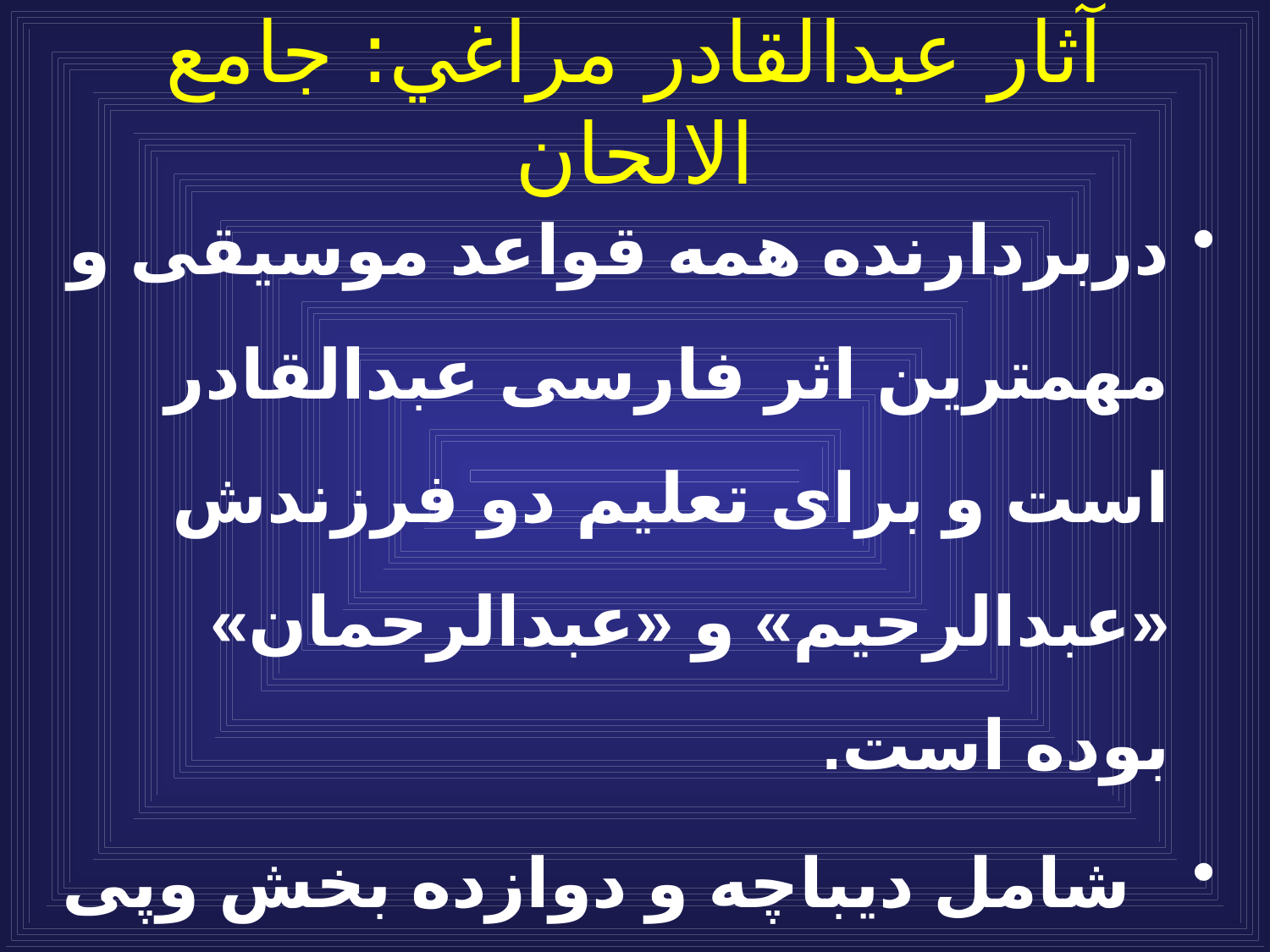

# آثار عبدالقادر مراغي: جامع الالحان
دربردارنده همه قواعد موسیقی و مهمترین اثر فارسی عبدالقادر است و برای تعلیم دو فرزندش «عبدالرحیم» و «عبدالرحمان» بوده است.
  شامل دیباچه و دوازده بخش وپی گفتار بوده و دیباچه و پی گفتار و هر یک از بخش ها دارای چند فصل است.